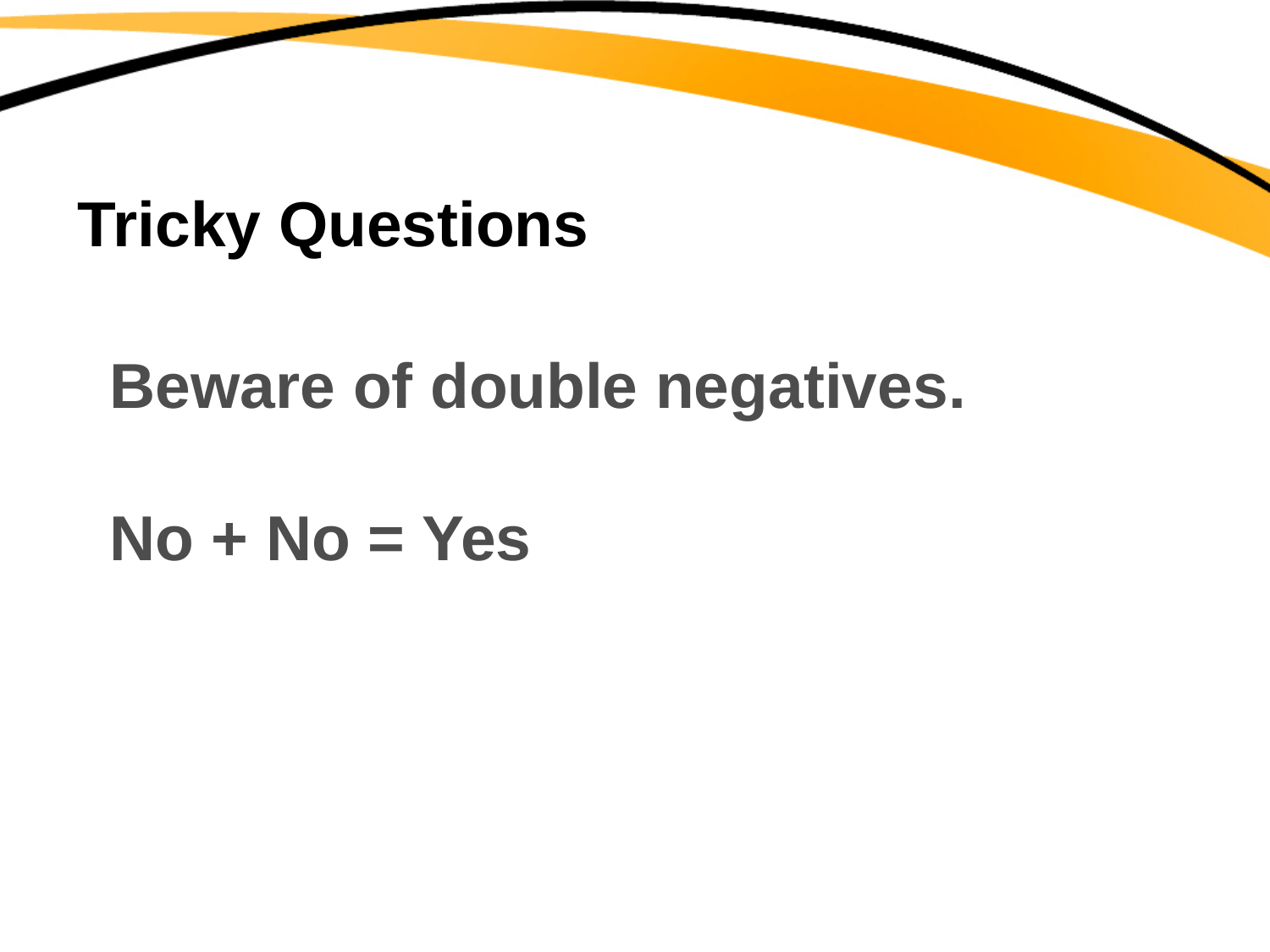

# Tricky Questions
Beware of double negatives.

No + No = Yes